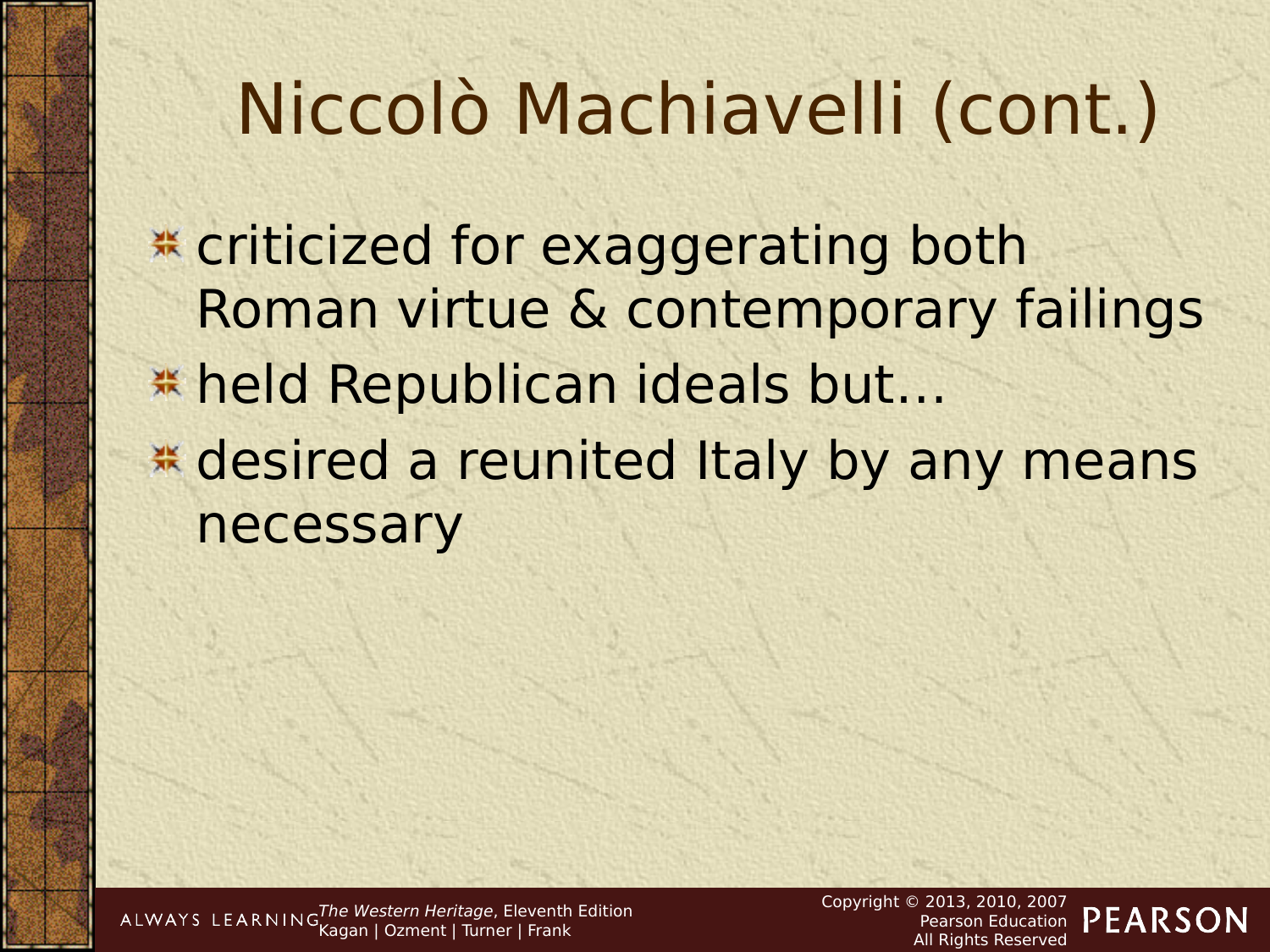

Niccolò Machiavelli (cont.)
criticized for exaggerating both Roman virtue & contemporary failings
held Republican ideals but…
desired a reunited Italy by any means necessary